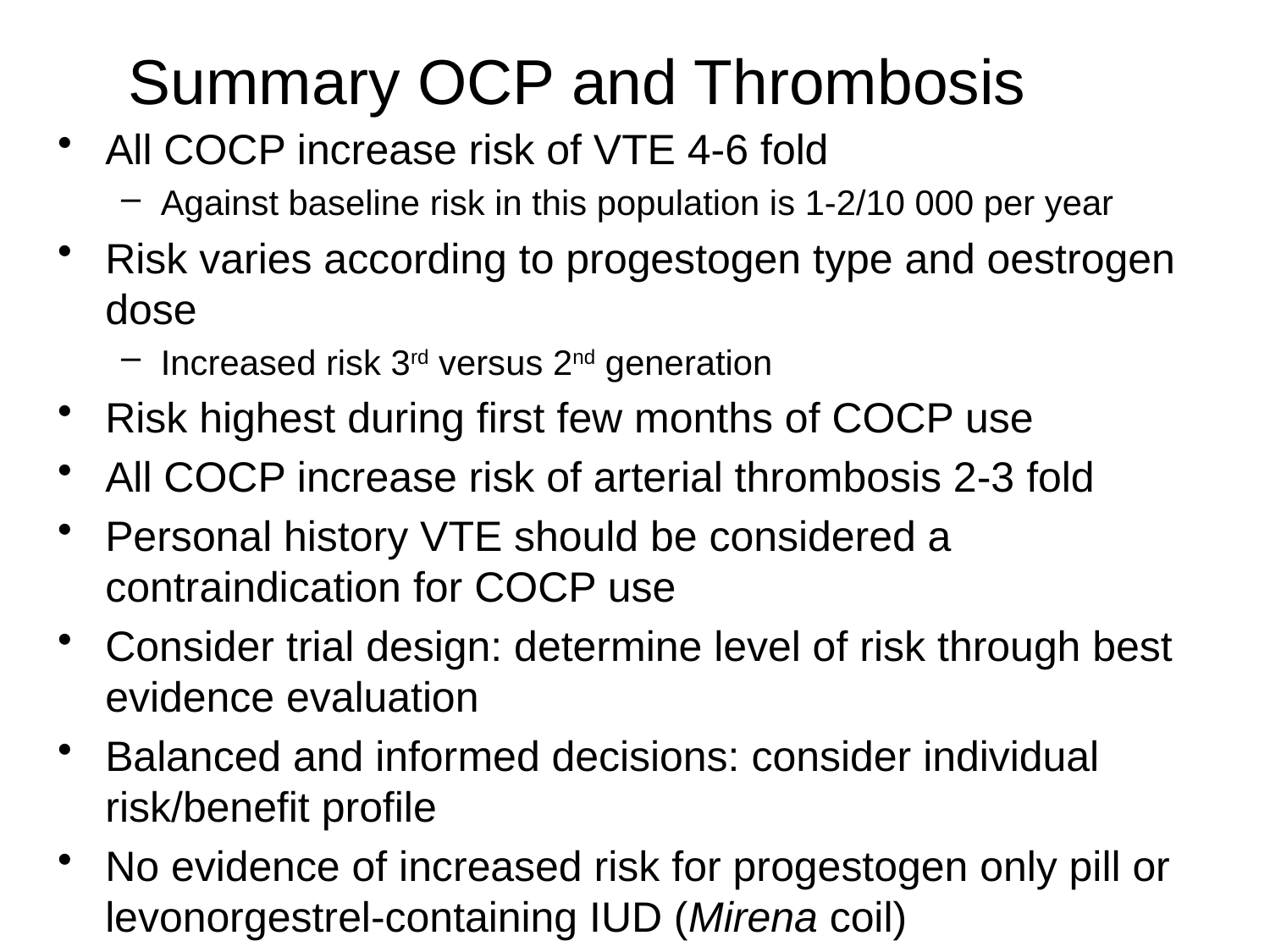

# Summary OCP and Thrombosis
All COCP increase risk of VTE 4-6 fold
Against baseline risk in this population is 1-2/10 000 per year
Risk varies according to progestogen type and oestrogen dose
Increased risk 3rd versus 2nd generation
Risk highest during first few months of COCP use
All COCP increase risk of arterial thrombosis 2-3 fold
Personal history VTE should be considered a contraindication for COCP use
Consider trial design: determine level of risk through best evidence evaluation
Balanced and informed decisions: consider individual risk/benefit profile
No evidence of increased risk for progestogen only pill or levonorgestrel-containing IUD (Mirena coil)